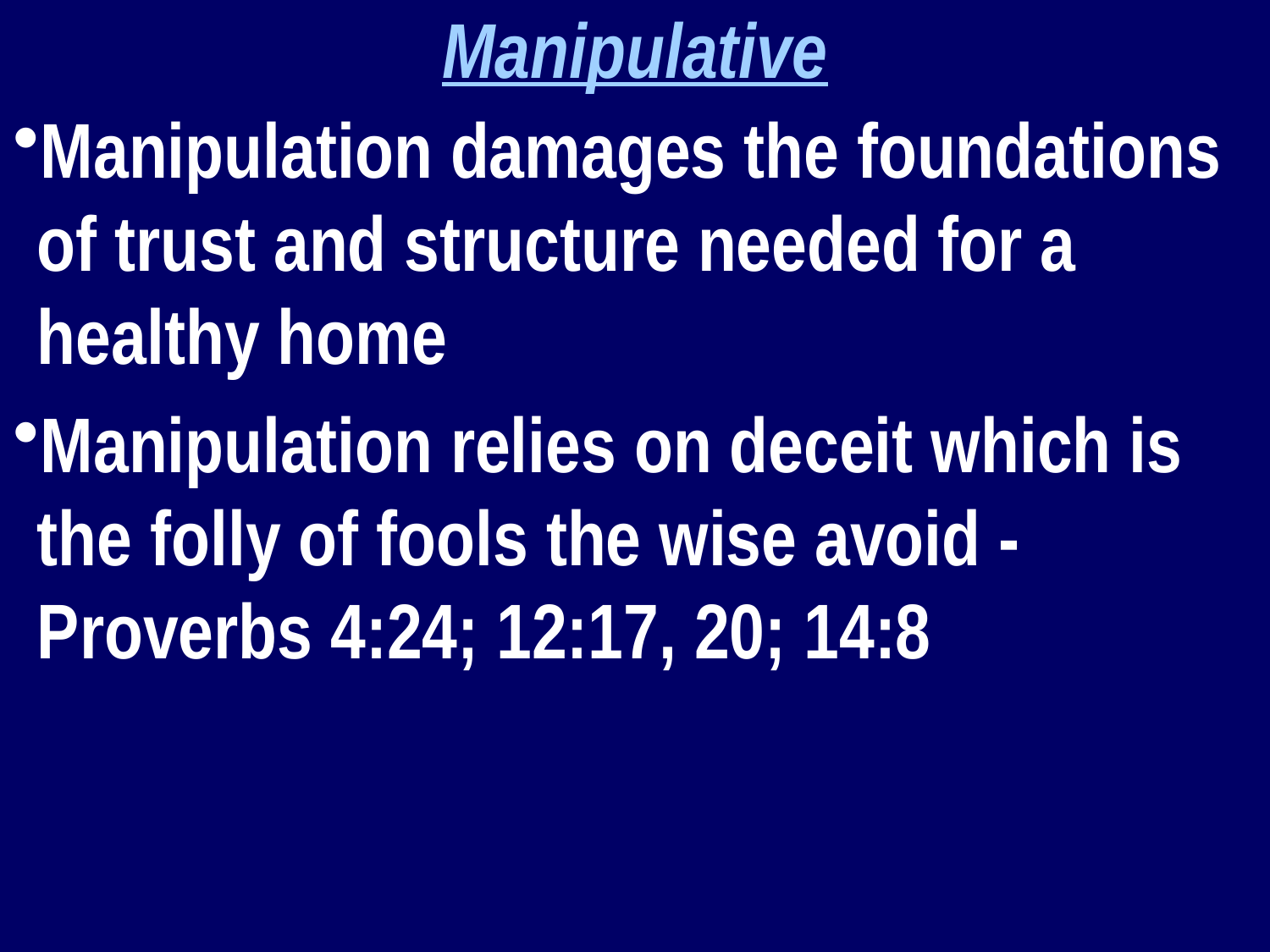

Manipulative
Manipulation damages the foundations of trust and structure needed for a healthy home
Manipulation relies on deceit which is the folly of fools the wise avoid - Proverbs 4:24; 12:17, 20; 14:8